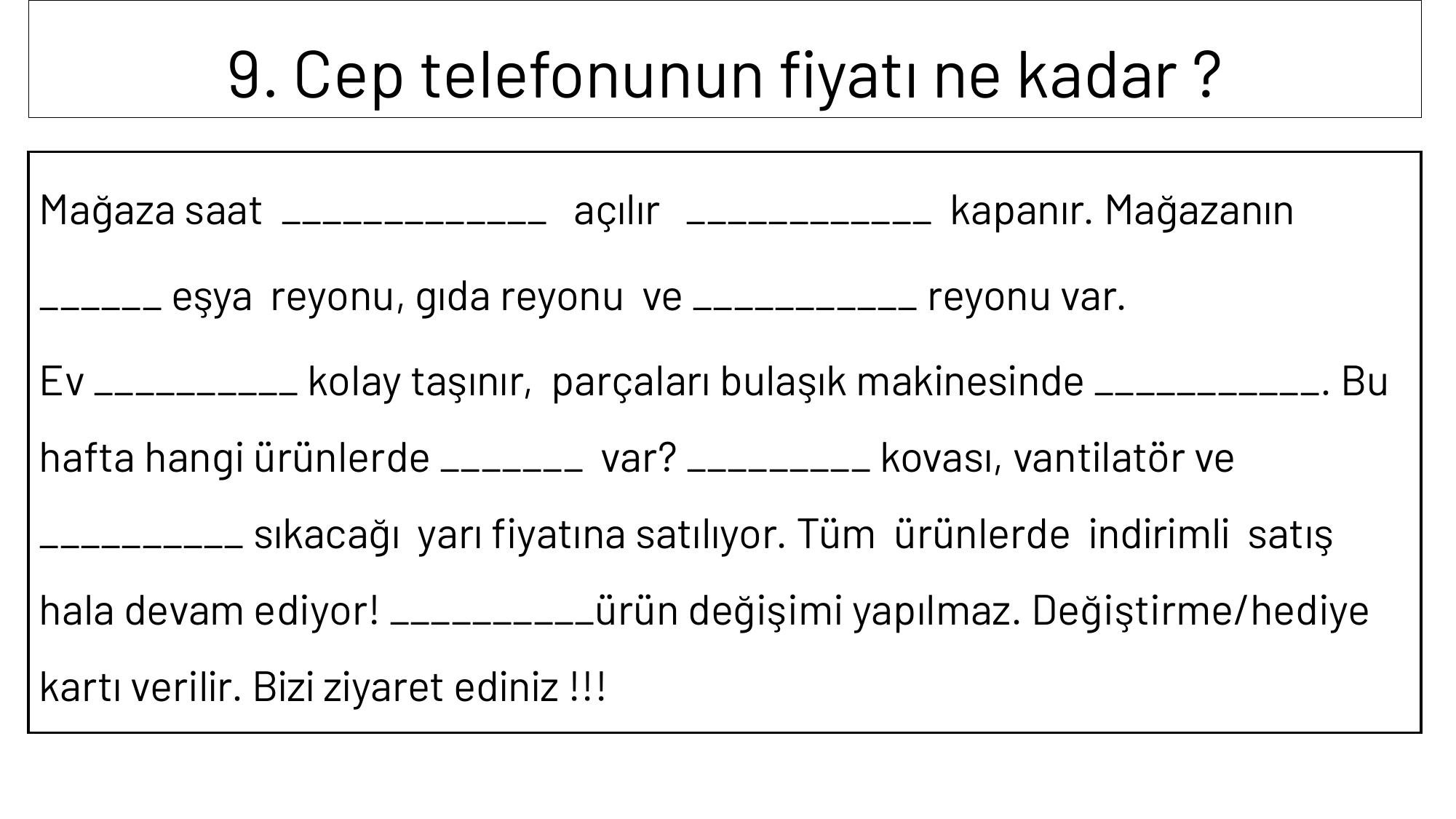

# 9. Cep telefonunun fiyatı ne kadar ?
Mağaza saat  _____________   açılır   ____________  kapanır. Mağazanın
______ eşya  reyonu, gıda reyonu  ve ___________ reyonu var.
Ev __________ kolay taşınır,  parçaları bulaşık makinesinde ___________. Bu hafta hangi ürünlerde _______  var? _________ kovası, vantilatör ve __________ sıkacağı  yarı fiyatına satılıyor. Tüm  ürünlerde  indirimli  satış  hala devam ediyor! __________ürün değişimi yapılmaz. Değiştirme/hediye kartı verilir. Bizi ziyaret ediniz !!!